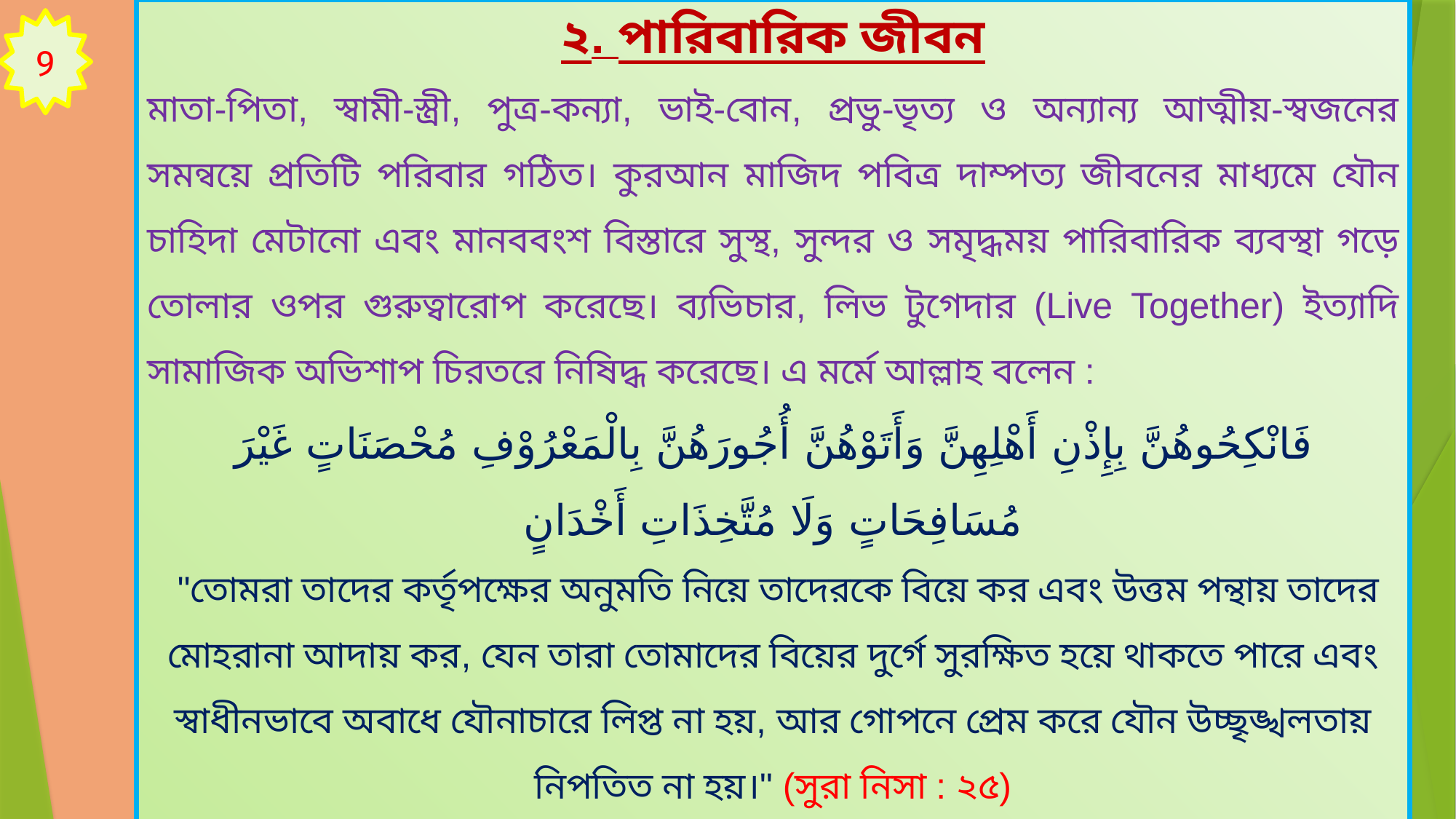

২. পারিবারিক জীবন
মাতা-পিতা, স্বামী-স্ত্রী, পুত্র-কন্যা, ভাই-বোন, প্রভু-ভৃত্য ও অন্যান্য আত্মীয়-স্বজনের সমন্বয়ে প্রতিটি পরিবার গঠিত। কুরআন মাজিদ পবিত্র দাম্পত্য জীবনের মাধ্যমে যৌন চাহিদা মেটানো এবং মানববংশ বিস্তারে সুস্থ, সুন্দর ও সমৃদ্ধময় পারিবারিক ব্যবস্থা গড়ে তোলার ওপর গুরুত্বারোপ করেছে। ব্যভিচার, লিভ টুগেদার (Live Together) ইত্যাদি সামাজিক অভিশাপ চিরতরে নিষিদ্ধ করেছে। এ মর্মে আল্লাহ বলেন :
فَانْكِحُوهُنَّ بِإِذْنِ أَهْلِهِنَّ وَأَتَوْهُنَّ أُجُورَهُنَّ بِالْمَعْرُوْفِ مُحْصَنَاتٍ غَيْرَ مُسَافِحَاتٍ وَلَا مُتَّخِذَاتِ أَخْدَانٍ
 "তোমরা তাদের কর্তৃপক্ষের অনুমতি নিয়ে তাদেরকে বিয়ে কর এবং উত্তম পন্থায় তাদের মোহরানা আদায় কর, যেন তারা তোমাদের বিয়ের দুর্গে সুরক্ষিত হয়ে থাকতে পারে এবং স্বাধীনভাবে অবাধে যৌনাচারে লিপ্ত না হয়, আর গোপনে প্রেম করে যৌন উচ্ছৃঙ্খলতায় নিপতিত না হয়।" (সুরা নিসা : ২৫)
পরস্পর পরস্পরের প্রতি দায়িত্ব, কর্তব্য ও অধিকার আদায় করলে পারিবারিক জীবনে কোনো সমস্যা থাকতে পারে না। আর এ জন্যই কুরআনের ঘোষণা,     وَ اٰتِ ذَاالۡقُرۡبٰی حَقَّهٗ وَ الۡمِسۡکِیۡنَ وَ ابۡنَ السَّبِیۡلِ
“আত্মীয়-স্বজনের প্রত্যেককেই তার প্রাপ্য দিয়ে দাও; এবং মিসকিন ও মুসাফিরকেও।” (সূরা বনী ইসরাঈল : ২৬)
9